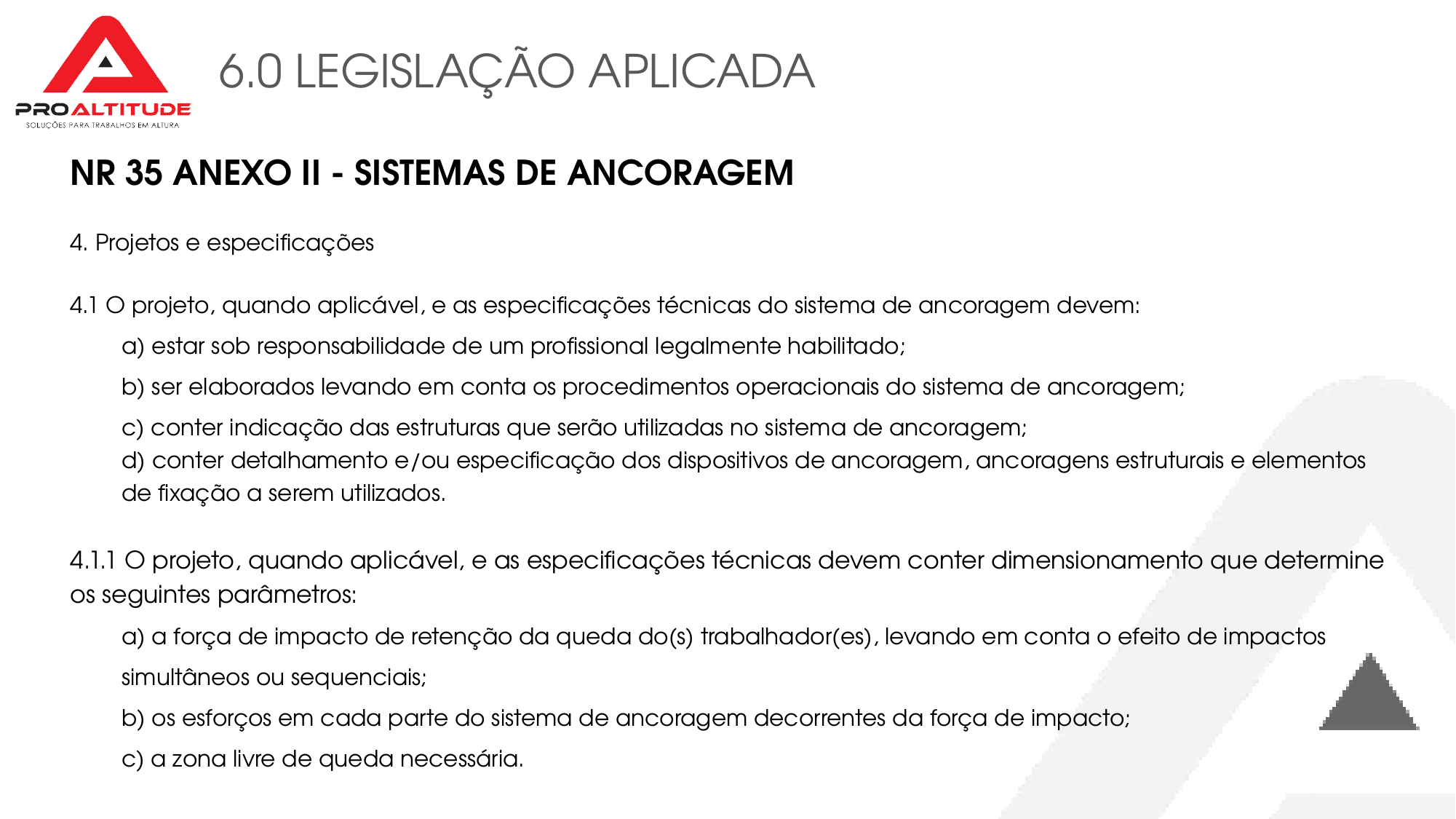

# 6.0 LEGISLAÇÃO APLICADA
NR 35 ANEXO II - SISTEMAS DE ANCORAGEM

4. Projetos e especificações

4.1 O projeto, quando aplicável, e as especificações técnicas do sistema de ancoragem devem:
a) estar sob responsabilidade de um profissional legalmente habilitado;
b) ser elaborados levando em conta os procedimentos operacionais do sistema de ancoragem;
c) conter indicação das estruturas que serão utilizadas no sistema de ancoragem;
d) conter detalhamento e/ou especificação dos dispositivos de ancoragem, ancoragens estruturais e elementos de fixação a serem utilizados.

4.1.1 O projeto, quando aplicável, e as especificações técnicas devem conter dimensionamento que determine os seguintes parâmetros:
a) a força de impacto de retenção da queda do(s) trabalhador(es), levando em conta o efeito de impactos simultâneos ou sequenciais;
b) os esforços em cada parte do sistema de ancoragem decorrentes da força de impacto;
c) a zona livre de queda necessária.